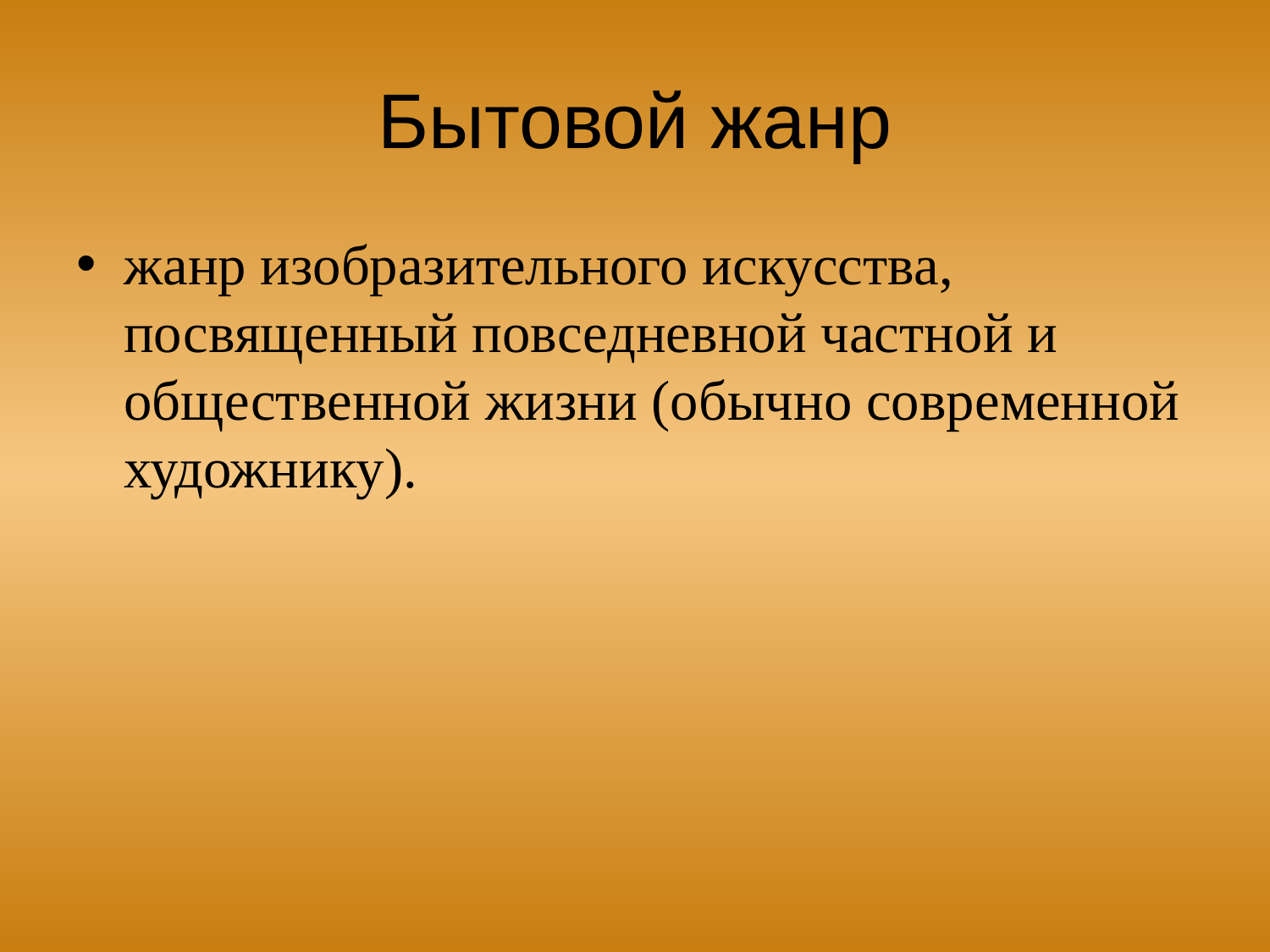

# Бытовой жанр
жанр изобразительного искусства, посвященный повседневной частной и общественной жизни (обычно современной художнику).